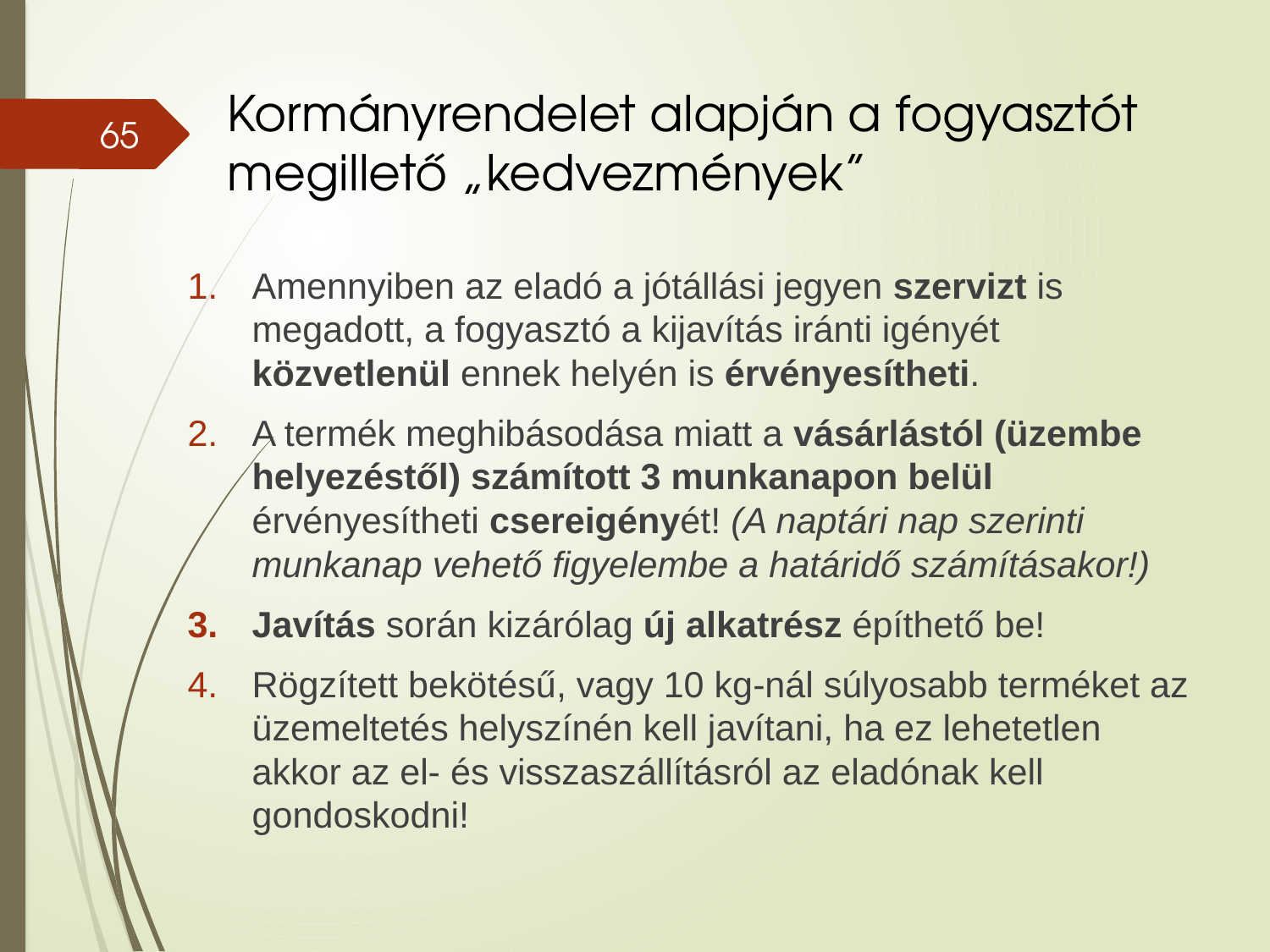

# Kormányrendelet alapján a fogyasztót megillető „kedvezmények”
65
Amennyiben az eladó a jótállási jegyen szervizt is megadott, a fogyasztó a kijavítás iránti igényét közvetlenül ennek helyén is érvényesítheti.
A termék meghibásodása miatt a vásárlástól (üzembe helyezéstől) számított 3 munkanapon belül érvényesítheti csereigényét! (A naptári nap szerinti munkanap vehető figyelembe a határidő számításakor!)
Javítás során kizárólag új alkatrész építhető be!
Rögzített bekötésű, vagy 10 kg-nál súlyosabb terméket az üzemeltetés helyszínén kell javítani, ha ez lehetetlen akkor az el- és visszaszállításról az eladónak kell gondoskodni!